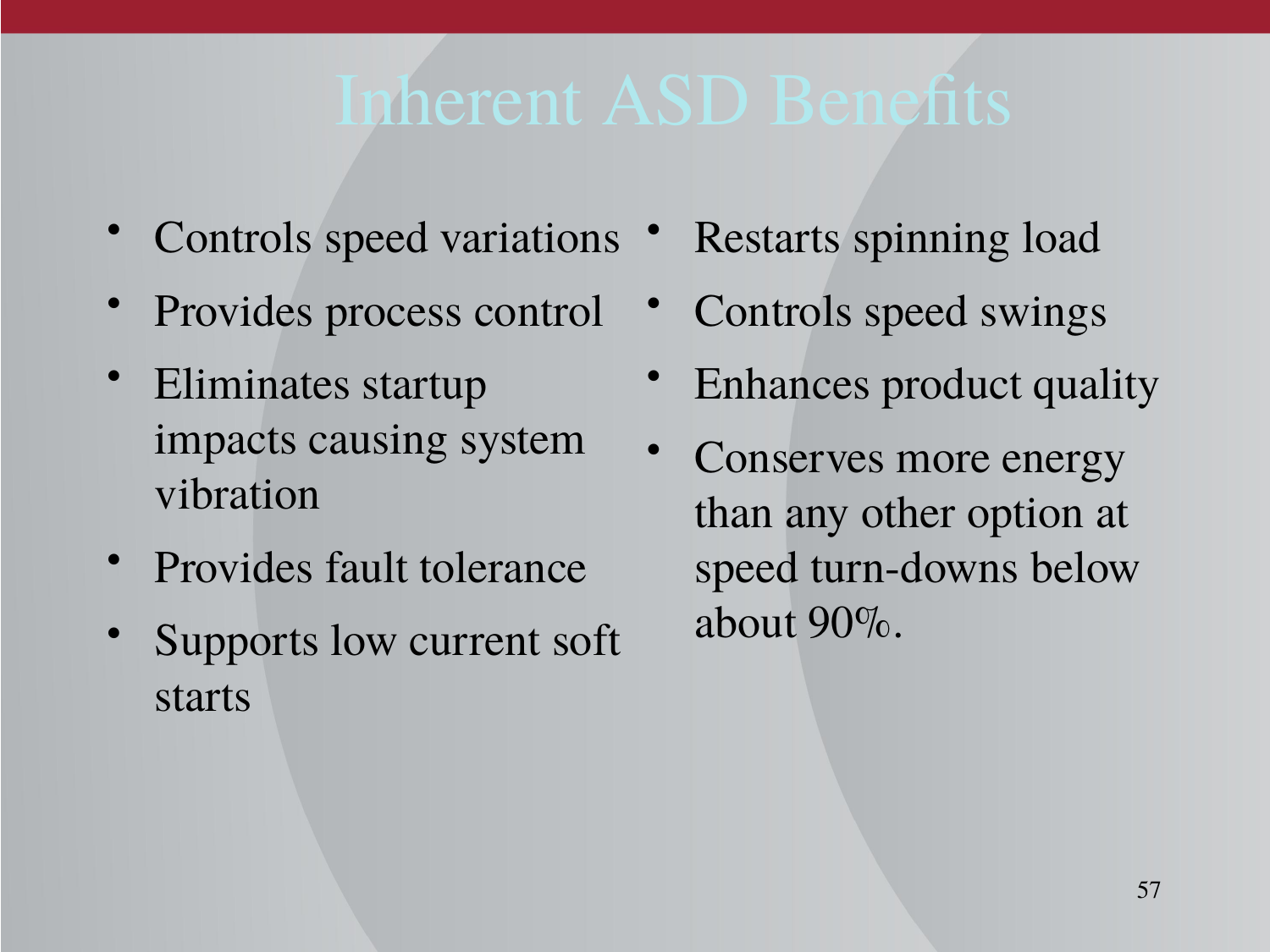

# Inherent ASD Benefits
Controls speed variations
Provides process control
Eliminates startup impacts causing system vibration
Provides fault tolerance
Supports low current soft starts
Restarts spinning load
Controls speed swings
Enhances product quality
Conserves more energy than any other option at speed turn-downs below about 90%.

57